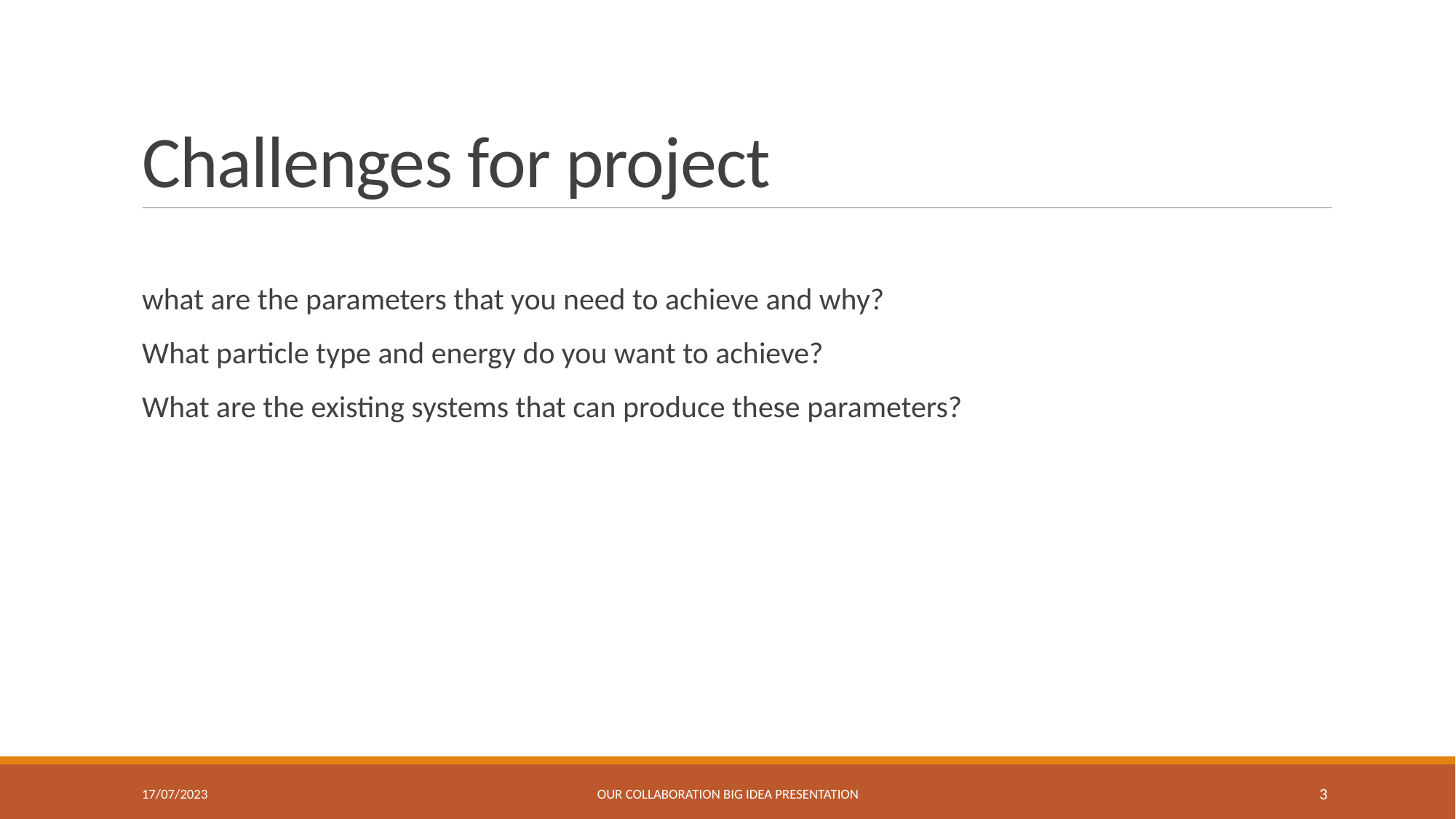

# Challenges for project

what are the parameters that you need to achieve and why?
What particle type and energy do you want to achieve?
What are the existing systems that can produce these parameters?
17/07/2023
Our collaboration big idea presentation
3